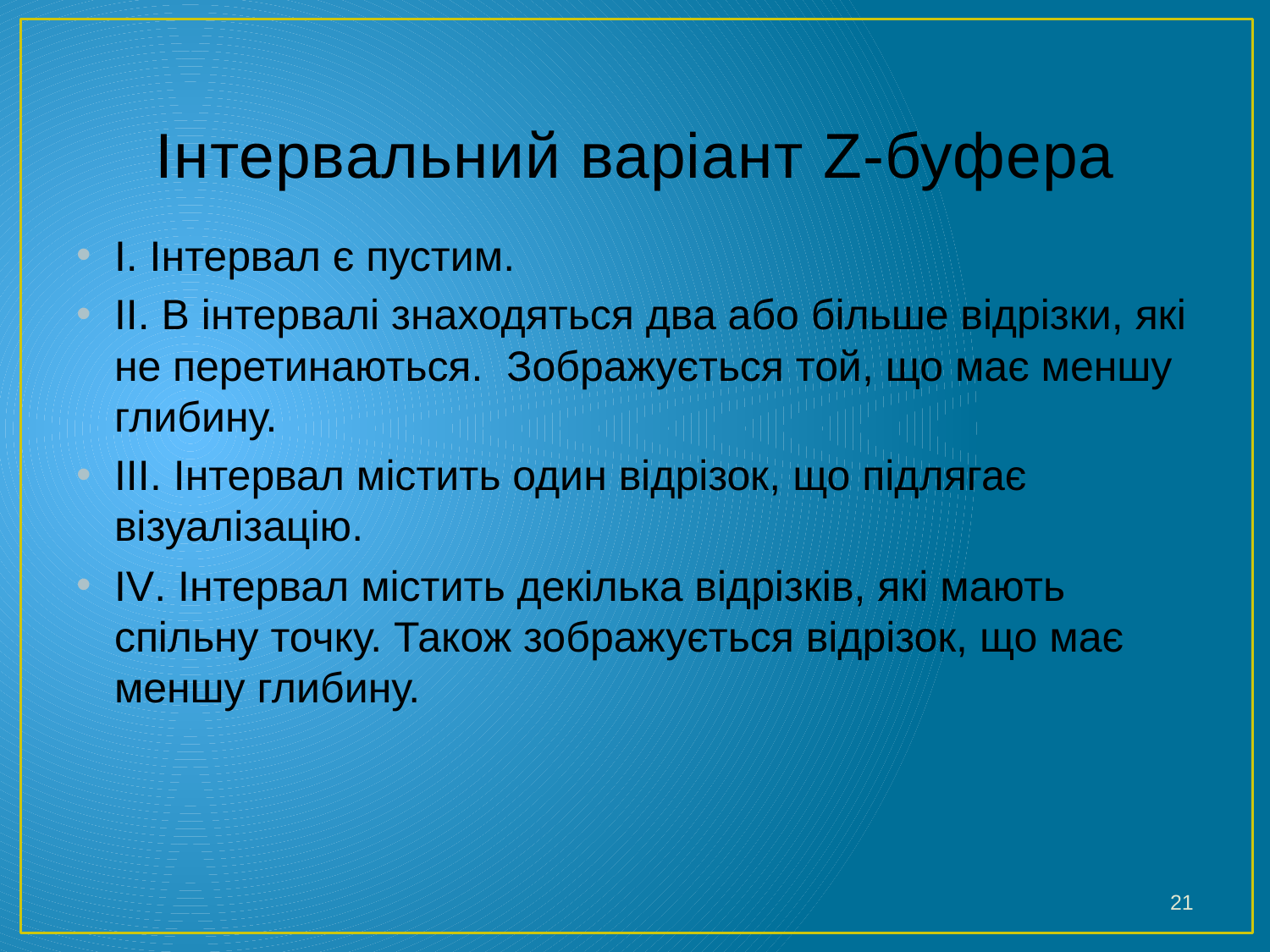

# Інтервальний варіант Z-буфера
I. Інтервал є пустим.
II. В інтервалі знаходяться два або більше відрізки, які не перетинаються.  Зображується той, що має меншу глибину.
III. Інтервал містить один відрізок, що підлягає візуалізацію.
IV. Інтервал містить декілька відрізків, які мають спільну точку. Також зображується відрізок, що має меншу глибину.

21